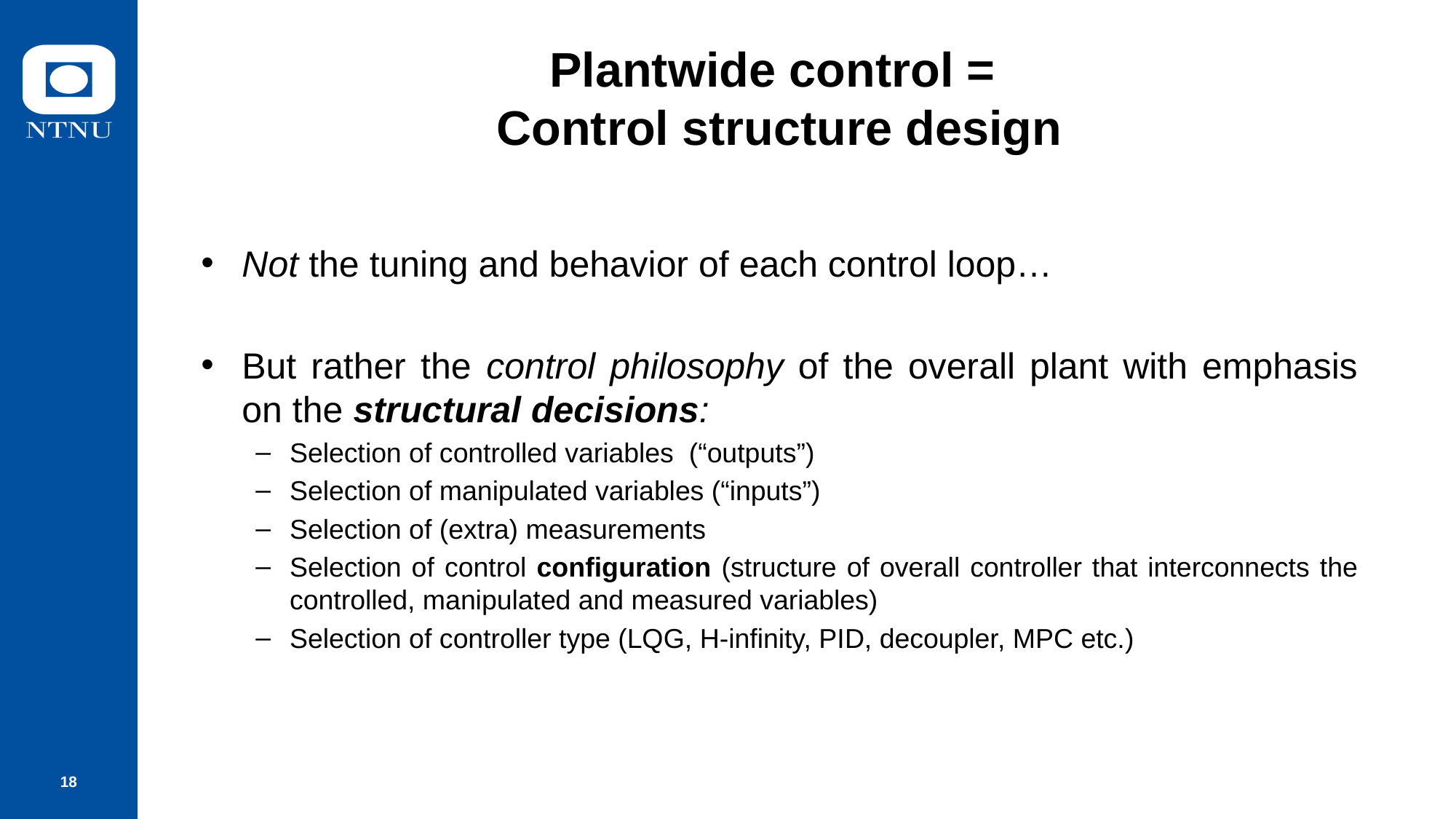

# Plantwide control = Control structure design

Not the tuning and behavior of each control loop…

But rather the control philosophy of the overall plant with emphasis on the structural decisions:
Selection of controlled variables  (“outputs”)
Selection of manipulated variables (“inputs”)
Selection of (extra) measurements
Selection of control configuration (structure of overall controller that interconnects the controlled, manipulated and measured variables)
Selection of controller type (LQG, H-infinity, PID, decoupler, MPC etc.)